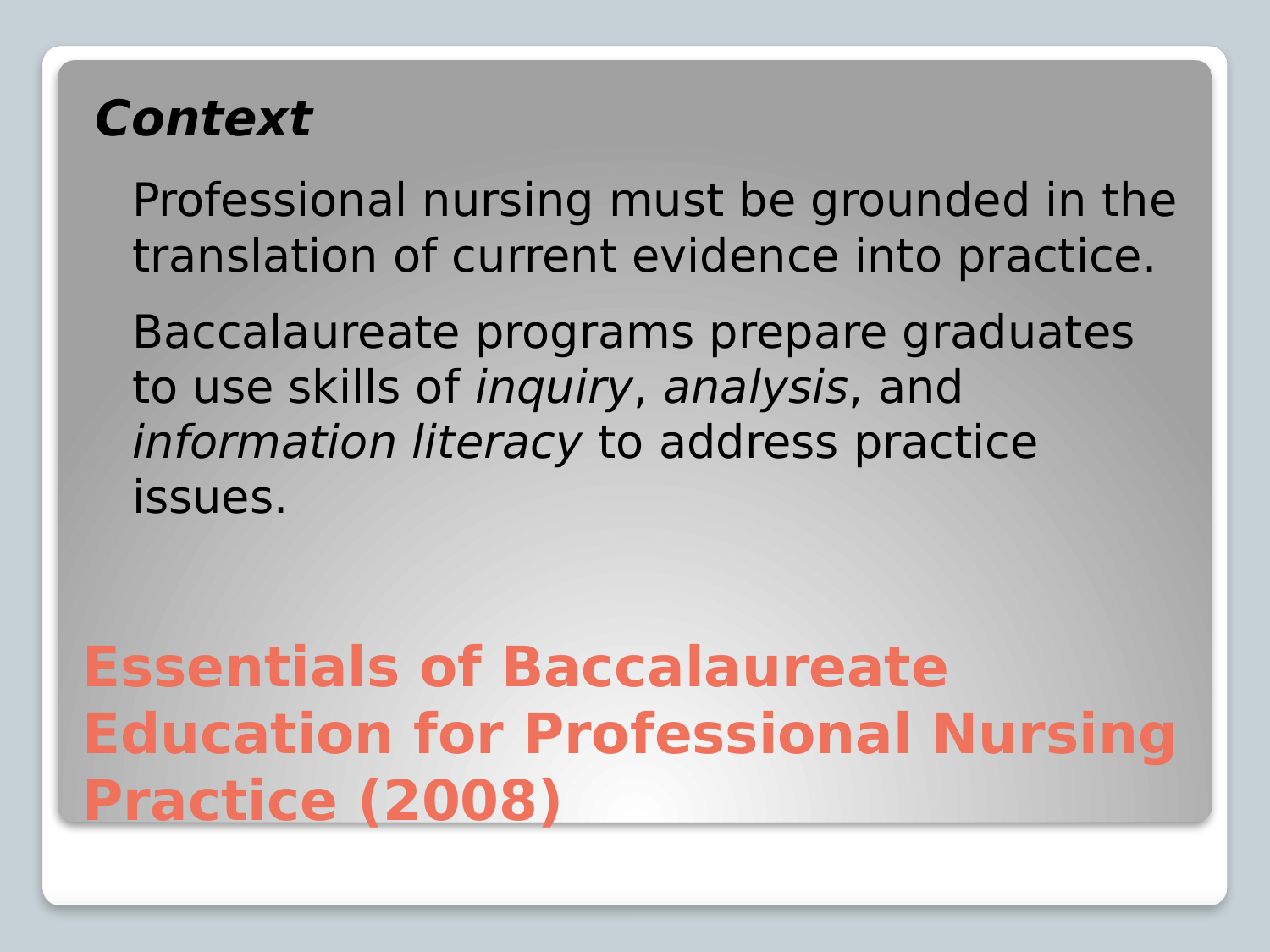

Context
	Professional nursing must be grounded in the translation of current evidence into practice.
	Baccalaureate programs prepare graduates to use skills of inquiry, analysis, and information literacy to address practice issues.
# Essentials of Baccalaureate Education for Professional Nursing Practice (2008)